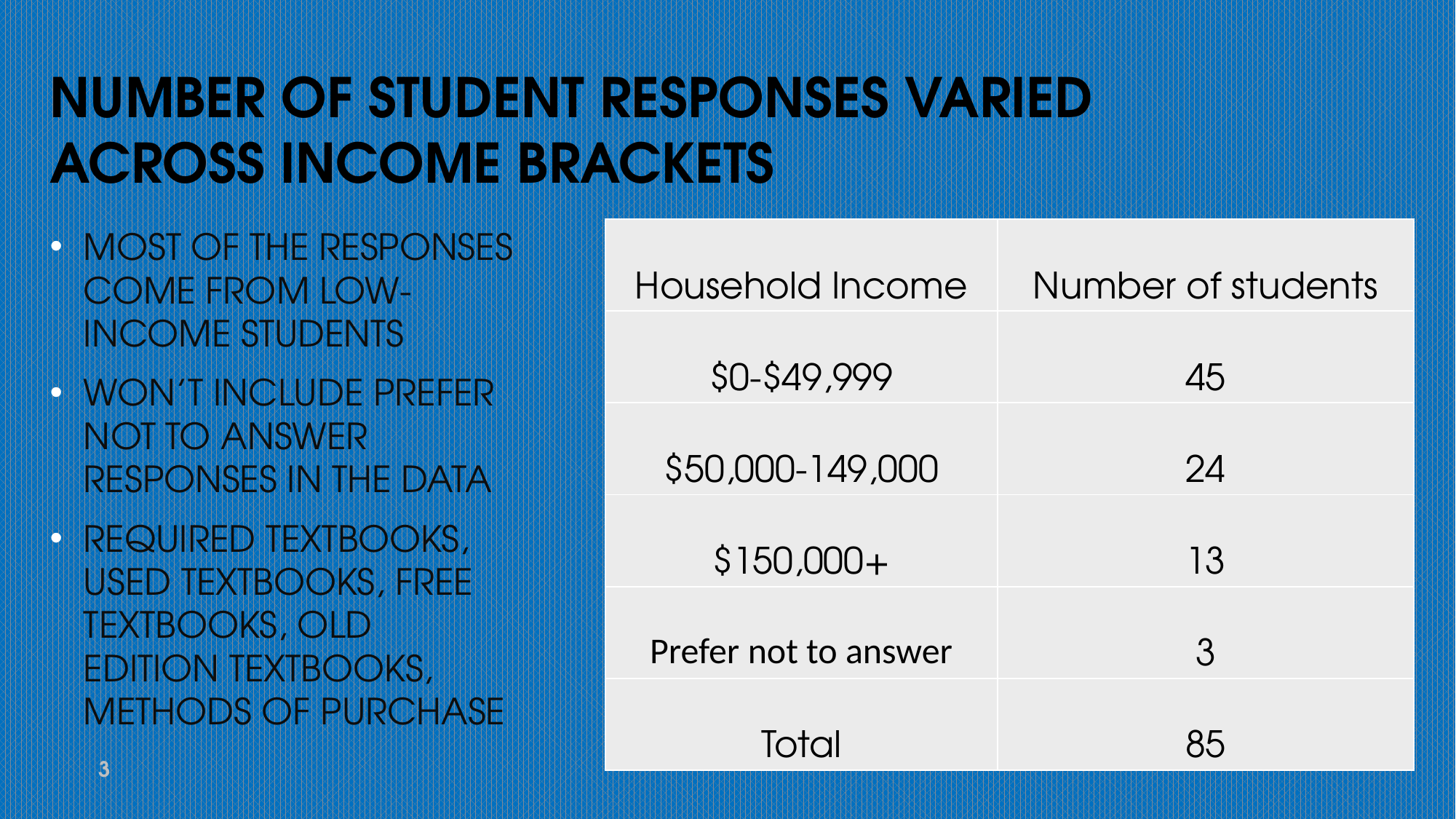

# Number of Student Responses Varied across Income Brackets
Most of the responses come from low-income students
Won’t include Prefer not to answer responses in the data
Required Textbooks, Used Textbooks, Free Textbooks, Old Edition Textbooks, Methods of Purchase
| Household Income | Number of students |
| --- | --- |
| $0-$49,999 | 45 |
| $50,000-149,000 | 24 |
| $150,000+ | 13 |
| Prefer not to answer | 3 |
| Total | 85 |
3